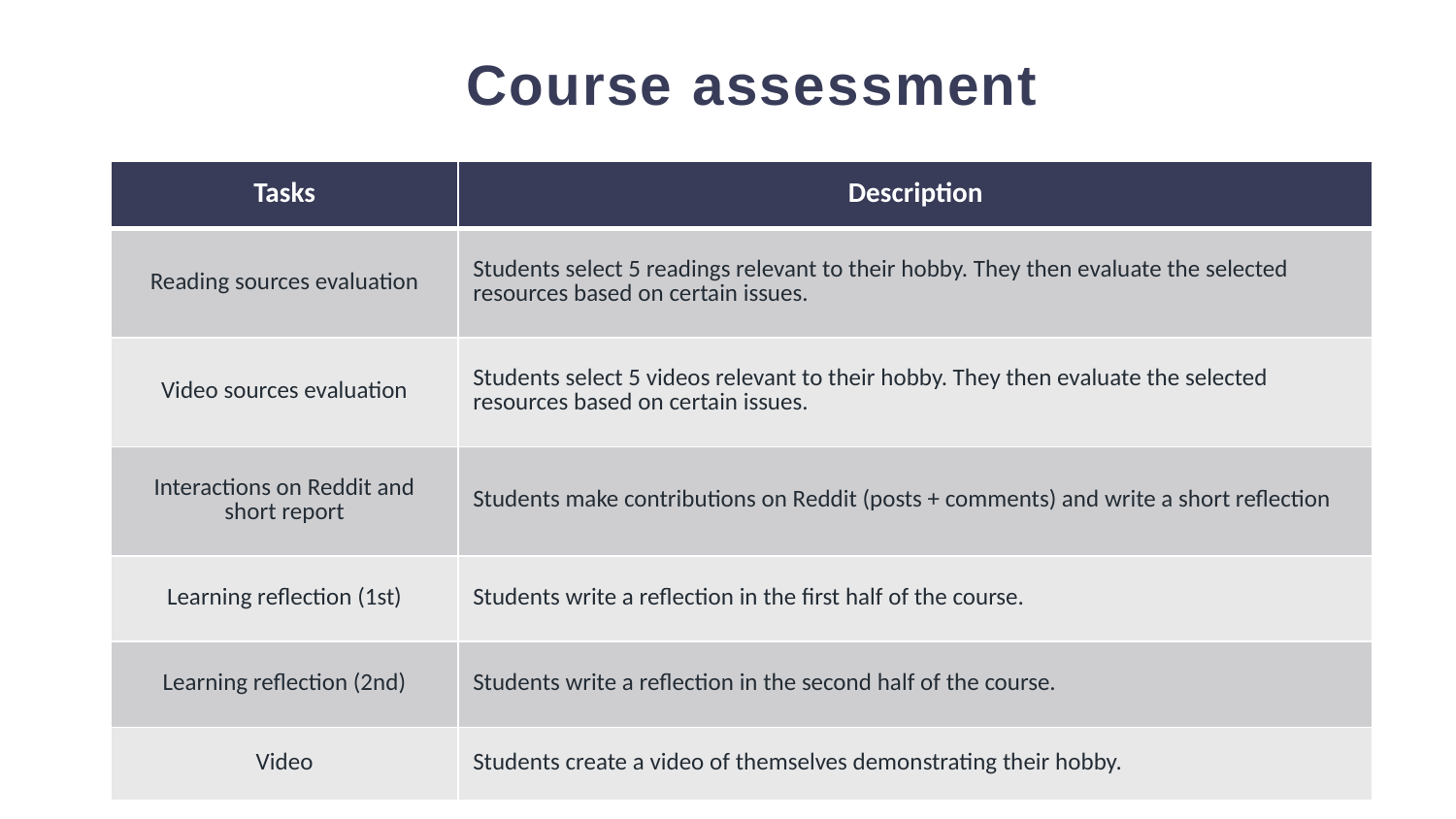

Course assessment
| Tasks | Description |
| --- | --- |
| Reading sources evaluation | Students select 5 readings relevant to their hobby. They then evaluate the selected resources based on certain issues. |
| Video sources evaluation | Students select 5 videos relevant to their hobby. They then evaluate the selected resources based on certain issues. |
| Interactions on Reddit and short report | Students make contributions on Reddit (posts + comments) and write a short reflection |
| Learning reflection (1st) | Students write a reflection in the first half of the course. |
| Learning reflection (2nd) | Students write a reflection in the second half of the course. |
| Video | Students create a video of themselves demonstrating their hobby. |